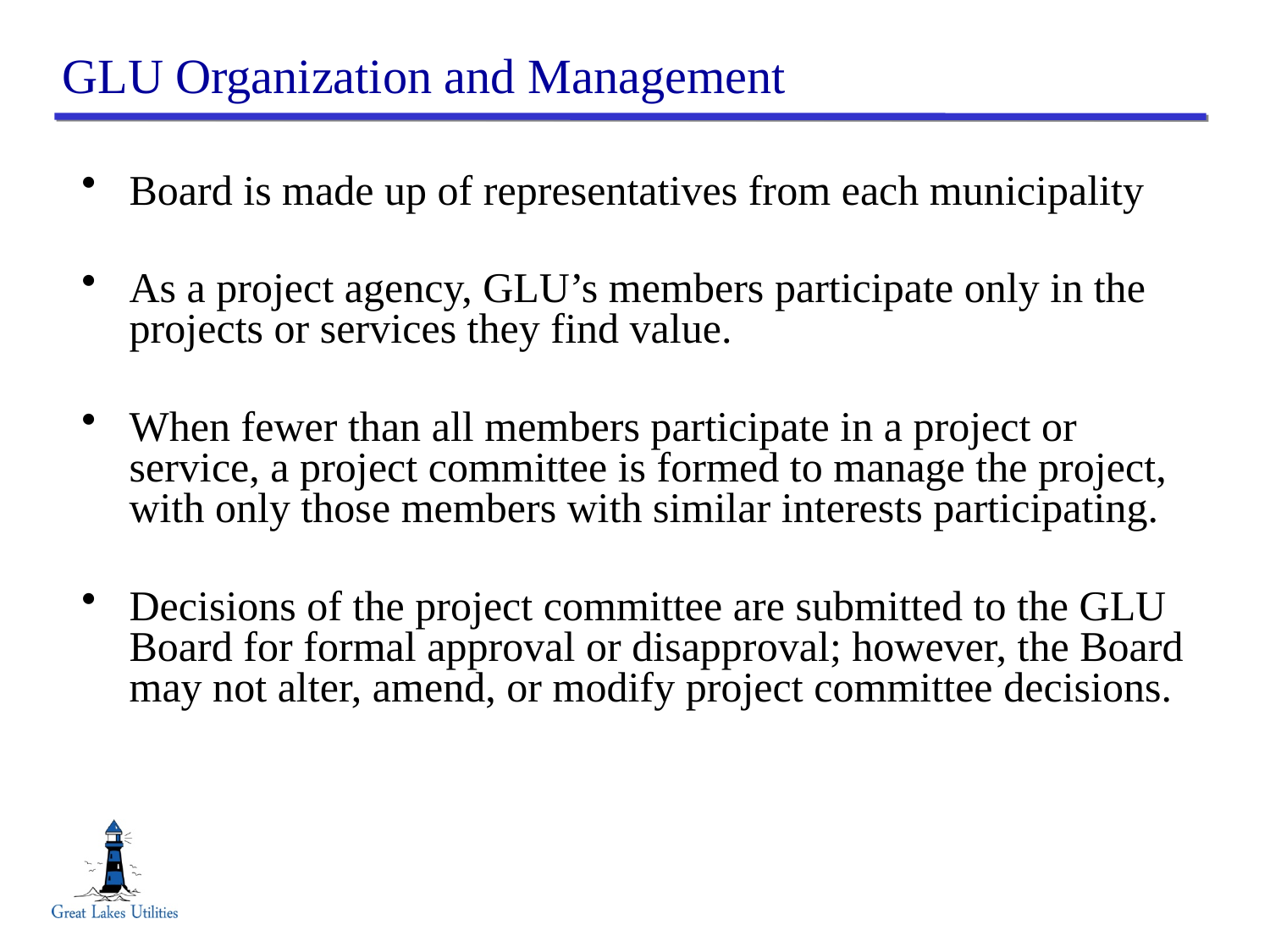

# GLU Organization and Management

Board is made up of representatives from each municipality

As a project agency, GLU’s members participate only in the projects or services they find value.

When fewer than all members participate in a project or service, a project committee is formed to manage the project, with only those members with similar interests participating.

Decisions of the project committee are submitted to the GLU Board for formal approval or disapproval; however, the Board may not alter, amend, or modify project committee decisions.